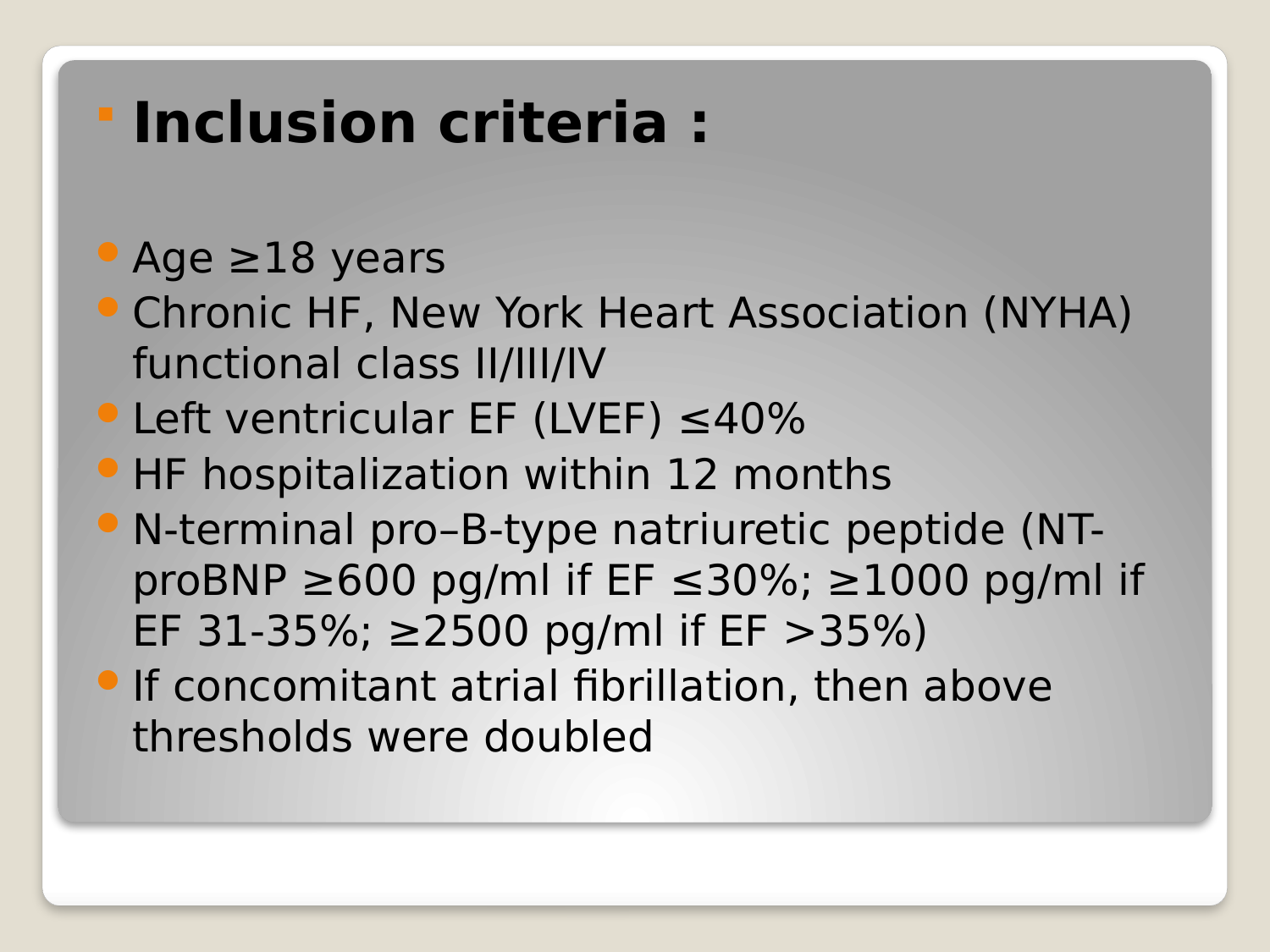

Inclusion criteria :

Age ≥18 years
Chronic HF, New York Heart Association (NYHA) functional class II/III/IV
Left ventricular EF (LVEF) ≤40%
HF hospitalization within 12 months
N-terminal pro–B-type natriuretic peptide (NT-proBNP ≥600 pg/ml if EF ≤30%; ≥1000 pg/ml if EF 31-35%; ≥2500 pg/ml if EF >35%)
If concomitant atrial fibrillation, then above thresholds were doubled
#